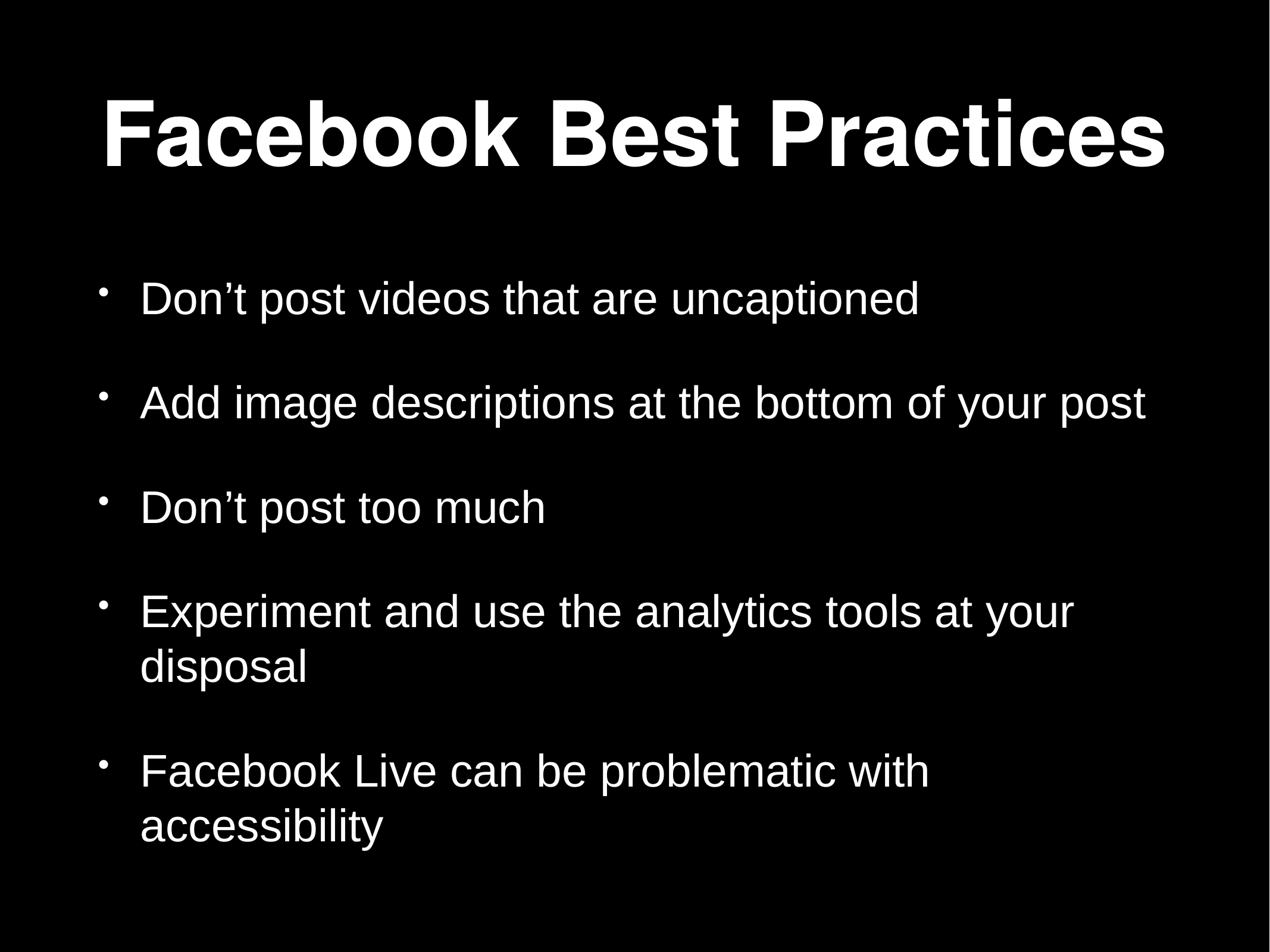

# Facebook Best Practices
Don’t post videos that are uncaptioned
Add image descriptions at the bottom of your post
Don’t post too much
Experiment and use the analytics tools at your disposal
Facebook Live can be problematic with accessibility